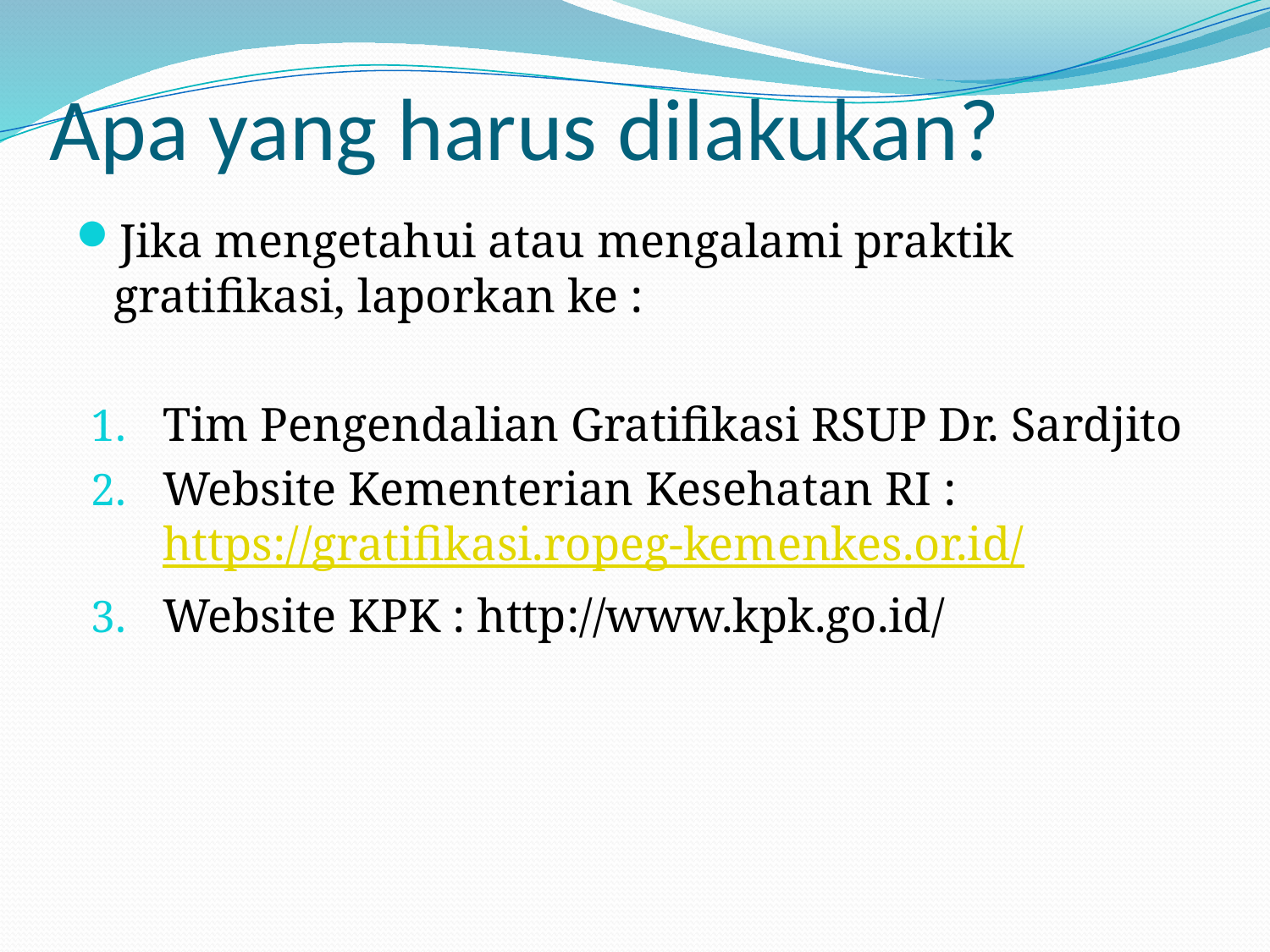

# Apa yang harus dilakukan?
Jika mengetahui atau mengalami praktik gratifikasi, laporkan ke :

Tim Pengendalian Gratifikasi RSUP Dr. Sardjito
Website Kementerian Kesehatan RI : https://gratifikasi.ropeg-kemenkes.or.id/
Website KPK : http://www.kpk.go.id/